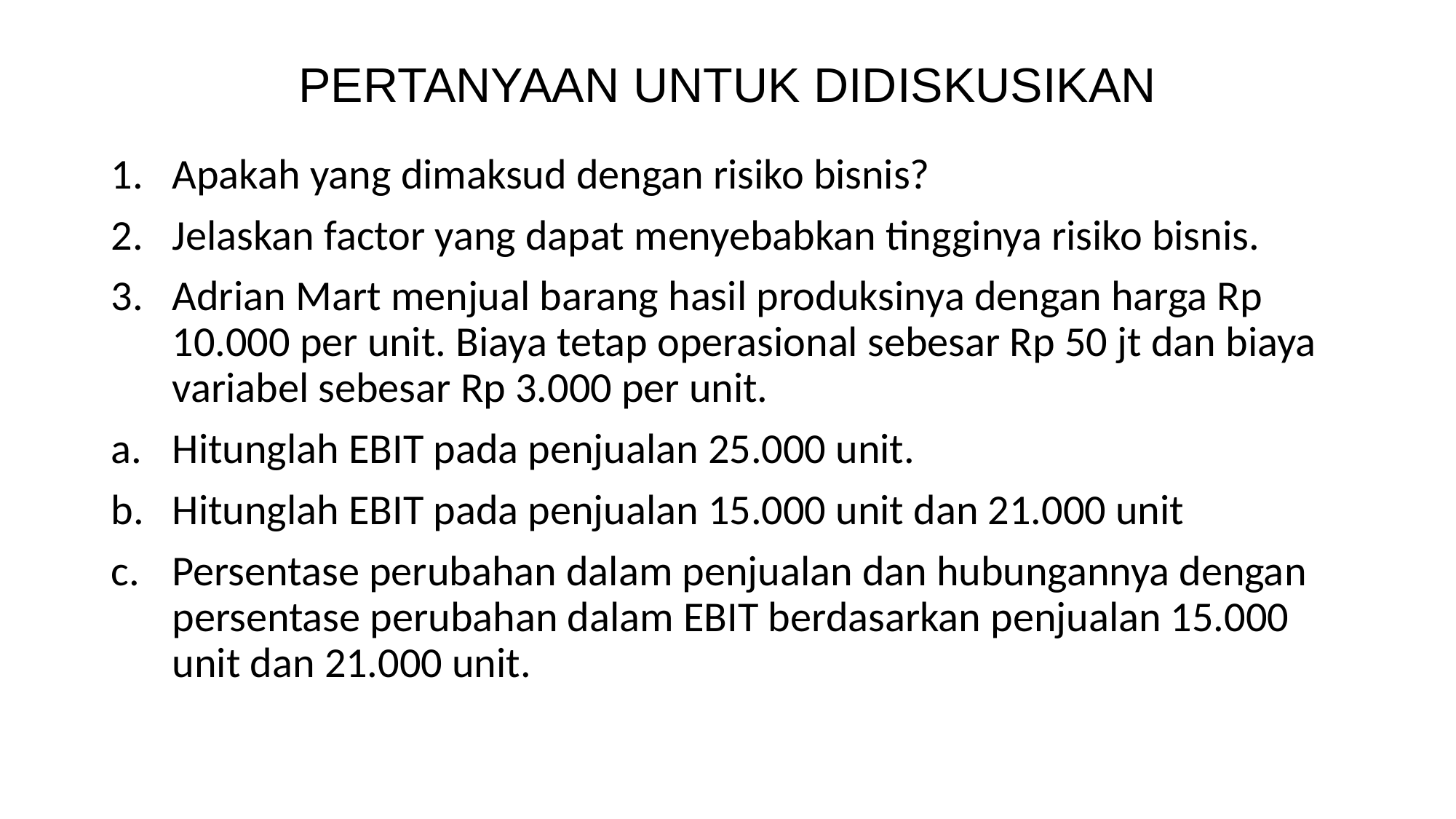

# PERTANYAAN UNTUK DIDISKUSIKAN
Apakah yang dimaksud dengan risiko bisnis?
Jelaskan factor yang dapat menyebabkan tingginya risiko bisnis.
Adrian Mart menjual barang hasil produksinya dengan harga Rp 10.000 per unit. Biaya tetap operasional sebesar Rp 50 jt dan biaya variabel sebesar Rp 3.000 per unit.
Hitunglah EBIT pada penjualan 25.000 unit.
Hitunglah EBIT pada penjualan 15.000 unit dan 21.000 unit
Persentase perubahan dalam penjualan dan hubungannya dengan persentase perubahan dalam EBIT berdasarkan penjualan 15.000 unit dan 21.000 unit.